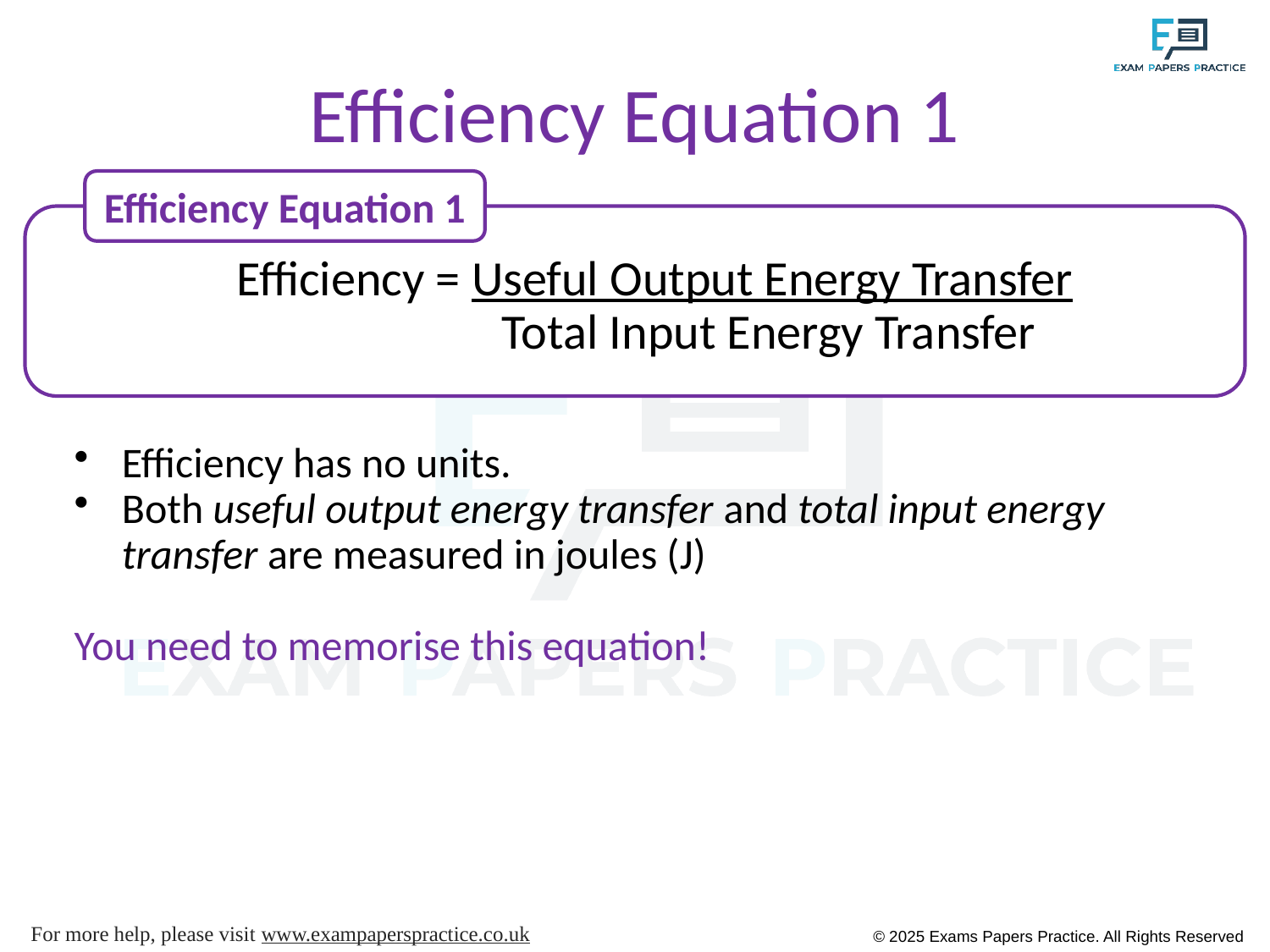

# Efficiency Equation 1
Efficiency Equation 1

Efficiency = Useful Output Energy Transfer
	         Total Input Energy Transfer
Efficiency has no units.
Both useful output energy transfer and total input energy transfer are measured in joules (J)

You need to memorise this equation!